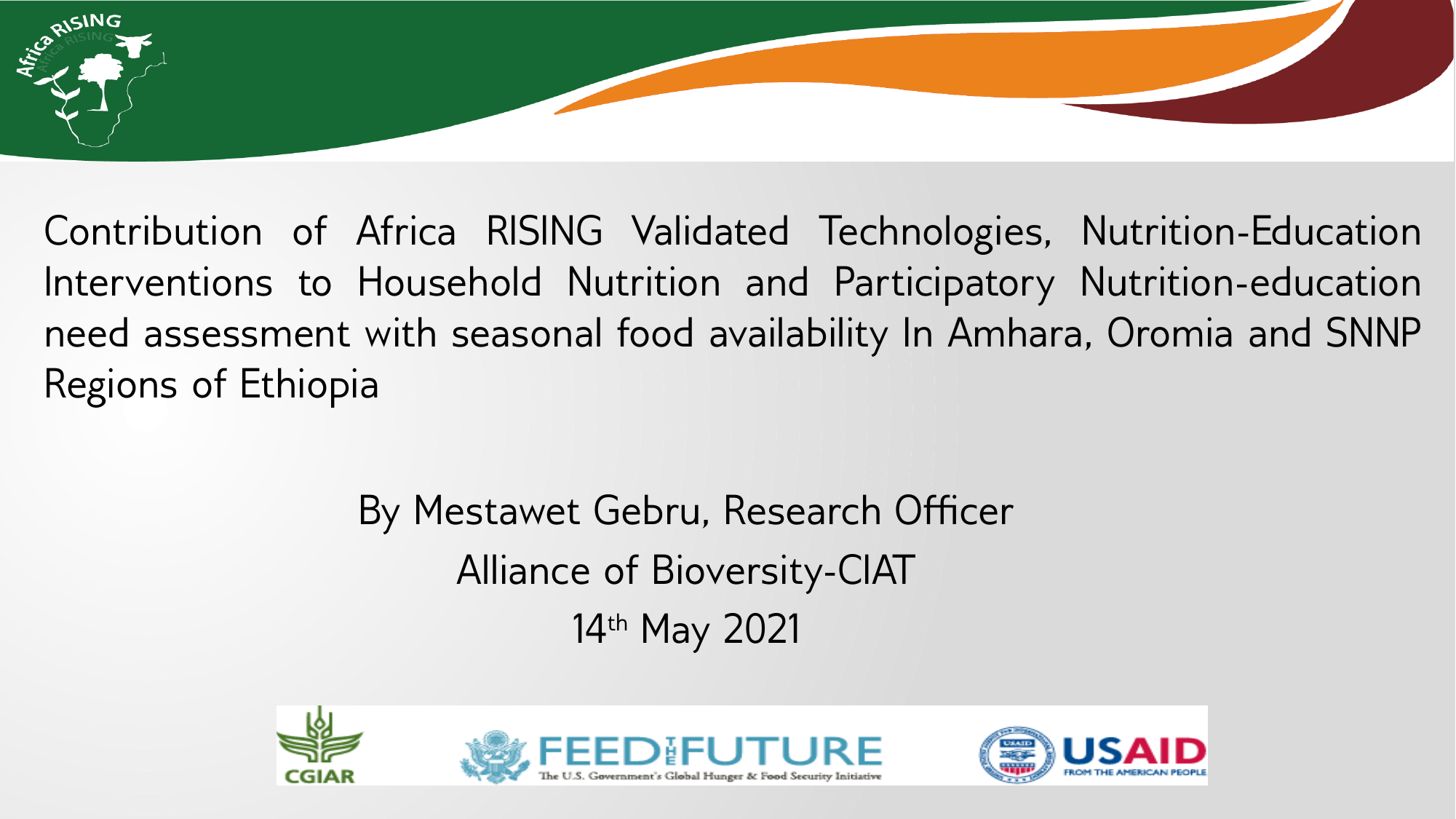

Contribution of Africa RISING Validated Technologies, Nutrition-Education Interventions to Household Nutrition and Participatory Nutrition-education need assessment with seasonal food availability In Amhara, Oromia and SNNP Regions of Ethiopia
By Mestawet Gebru, Research Officer
Alliance of Bioversity-CIAT
14th May 2021